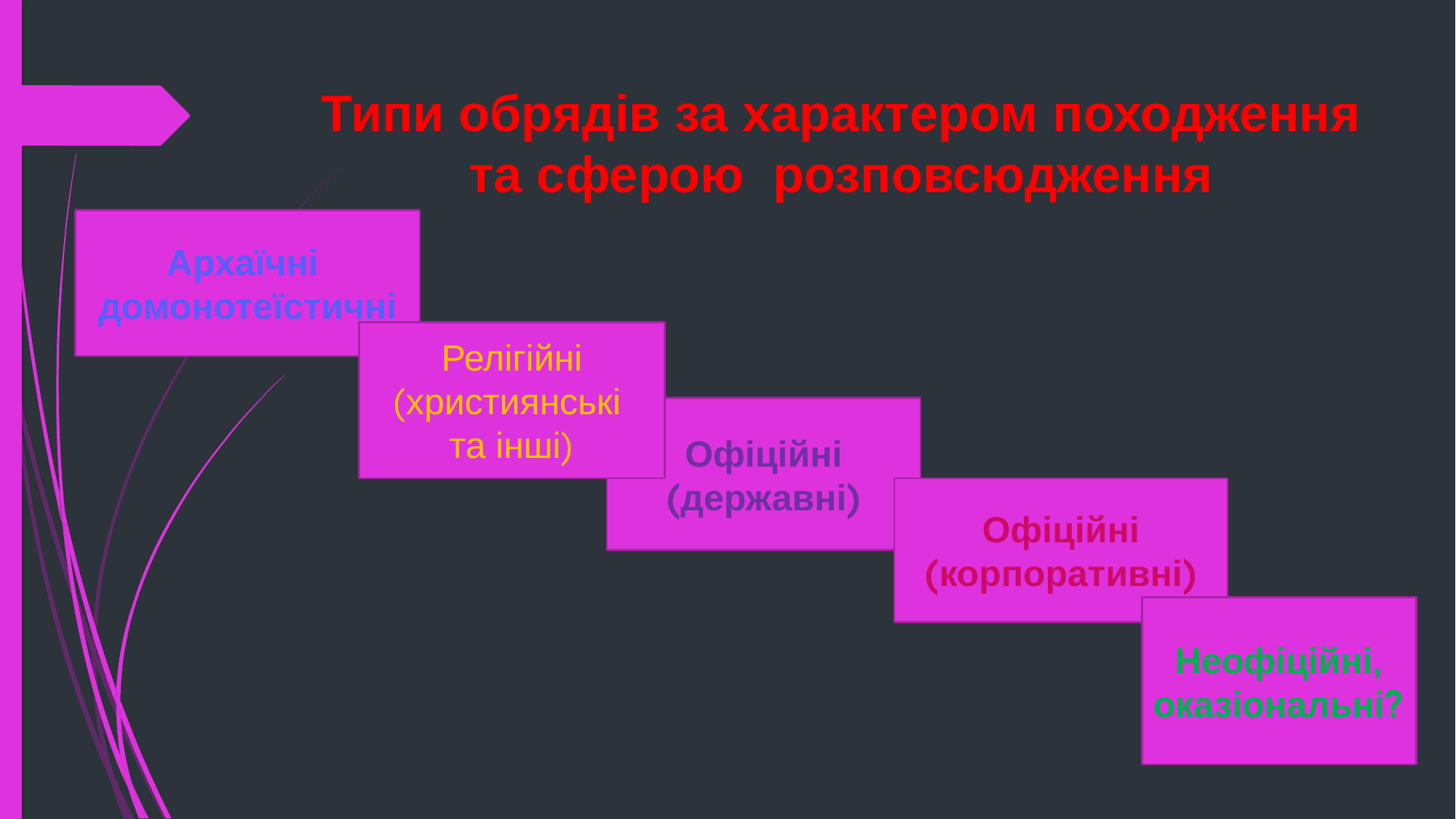

# Типи обрядів за характером походження та сферою  розповсюдження

Архаїчні
домонотеїстичні
Релігійні
(християнські
та інші)
Офіційні
(державні)
Офіційні
(корпоративні)
Неофіційні,
оказіональні?